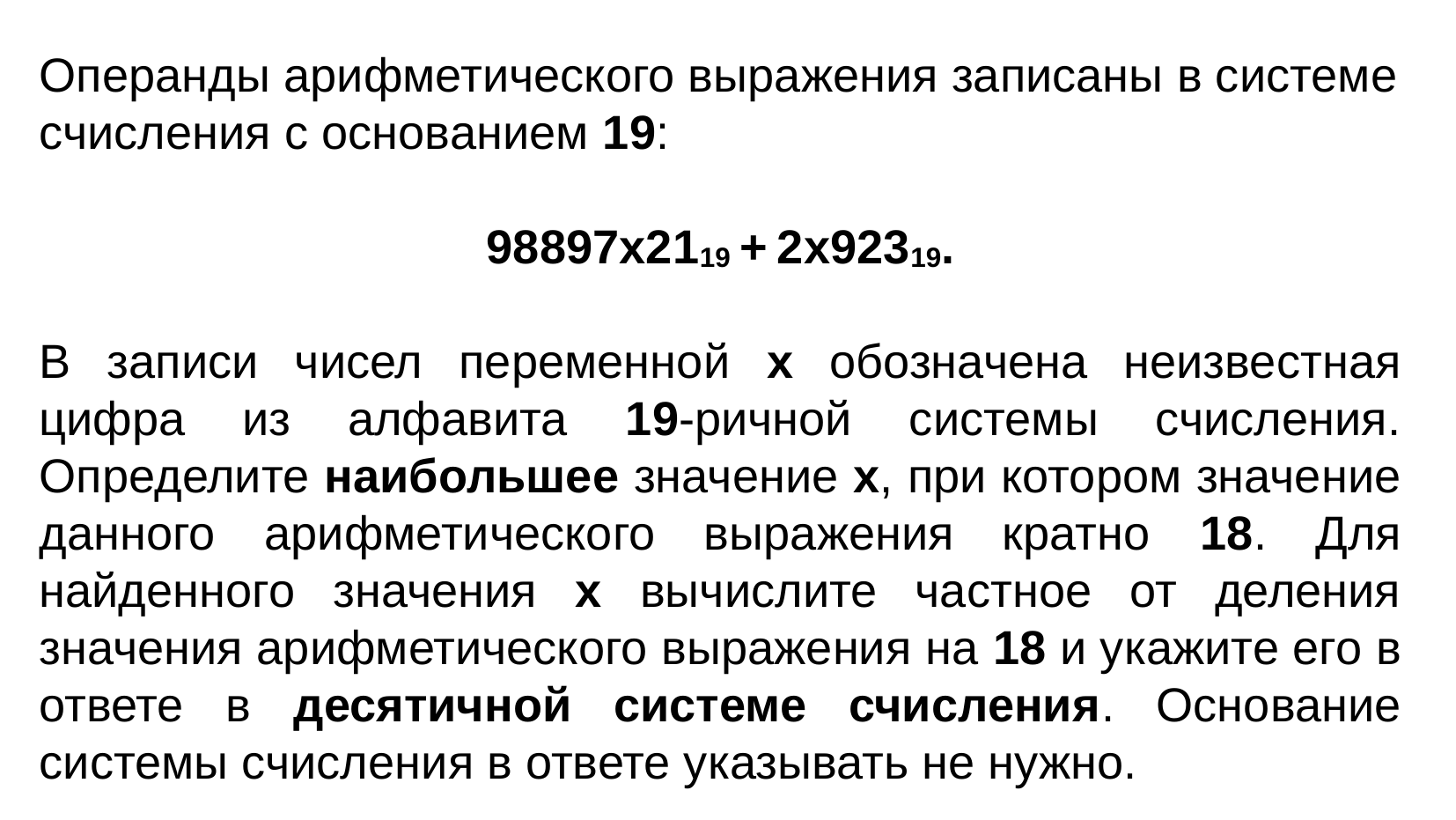

Операнды арифметического выражения записаны в системе счисления с основанием 19:

98897x2119 + 2x92319.

В записи чисел переменной x обозначена неизвестная цифра из алфавита 19-ричной системы счисления. Определите наибольшее значение x, при котором значение данного арифметического выражения кратно 18. Для найденного значения x вычислите частное от деления значения арифметического выражения на 18 и укажите его в ответе в десятичной системе счисления. Основание системы счисления в ответе указывать не нужно.